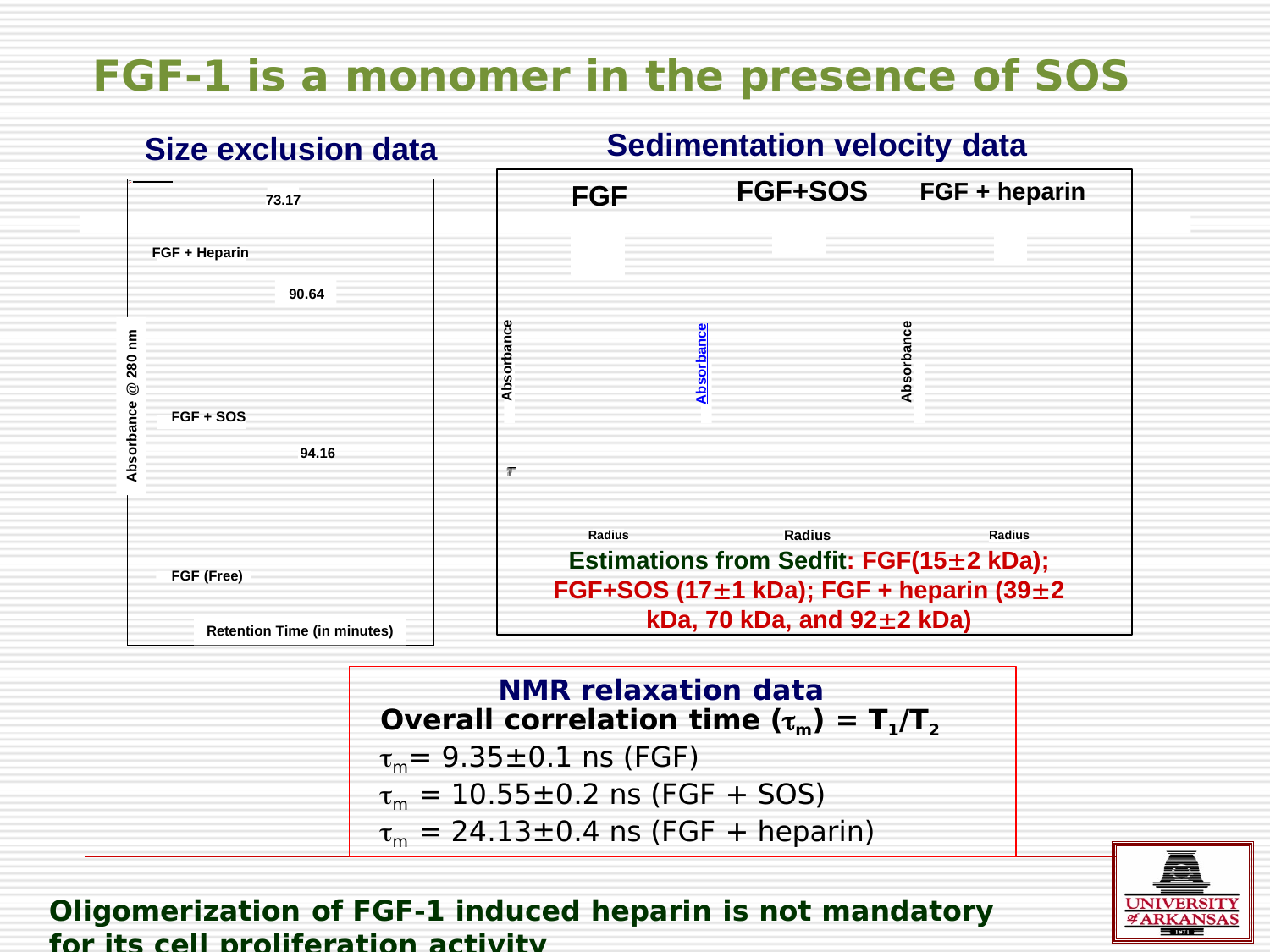

# FGF-1 is a monomer in the presence of SOS
Sedimentation velocity data
Size exclusion data

FGF+SOS	FGF + heparin
FGF

73.17

FGF + Heparin

90.64

Absorbance
Absorbance
Absorbance
Absorbance @ 280 nm

FGF + SOS

94.16

Radius	Radius	Radius
Estimations from Sedfit: FGF(15±2 kDa); FGF+SOS (17±1 kDa); FGF + heparin (39±2 kDa, 70 kDa, and 92±2 kDa)

FGF (Free)

Retention Time (in minutes)

NMR relaxation data
Overall correlation time (τm) = T1/T2
τm= 9.35±0.1 ns (FGF)
τm  = 10.55±0.2 ns (FGF + SOS)
τm  = 24.13±0.4 ns (FGF + heparin)

Oligomerization of FGF-1 induced heparin is not mandatory for its cell proliferation activity